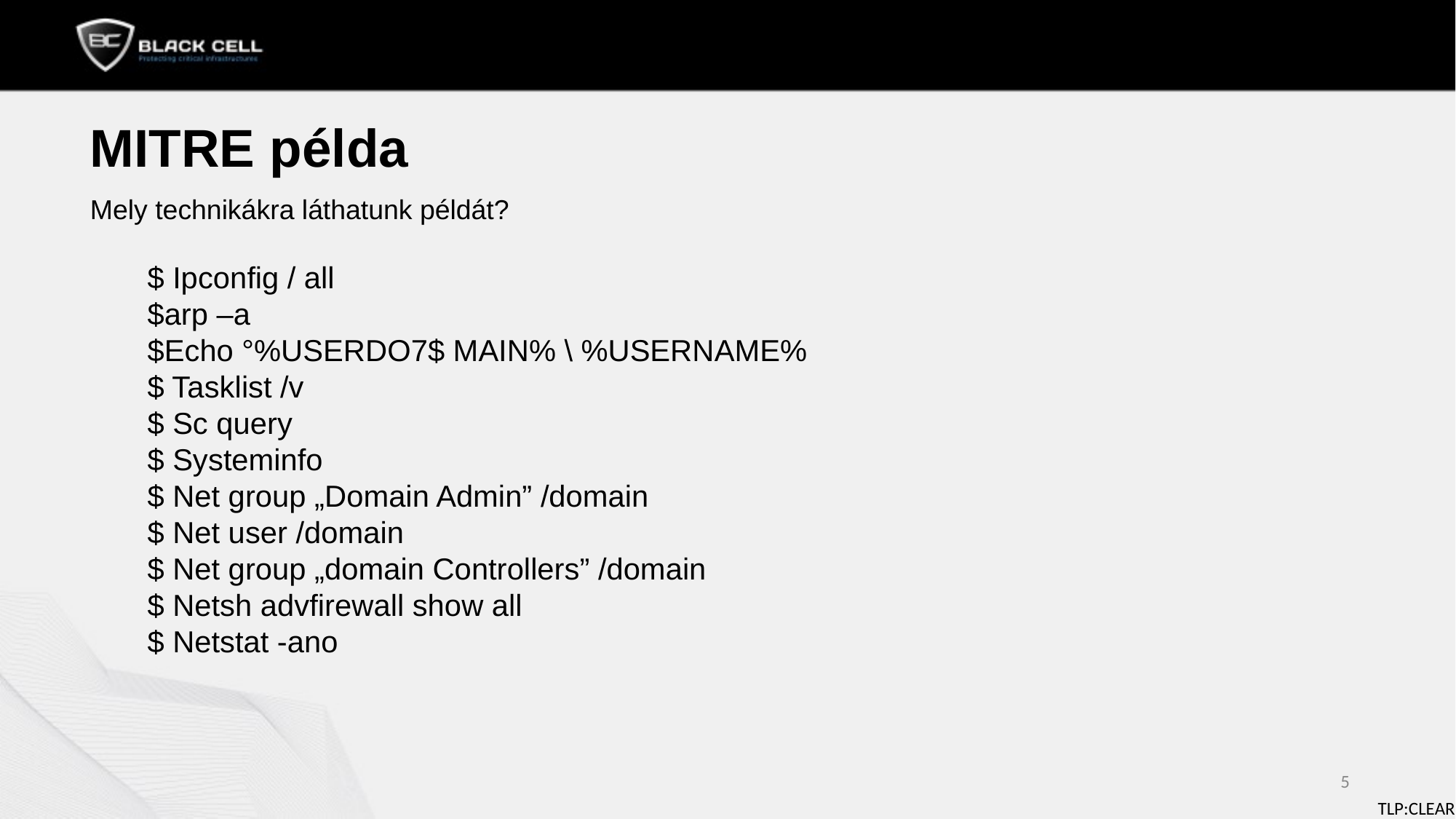

MITRE példa
Mely technikákra láthatunk példát?

$ Ipconfig / all
$arp –a
$Echo °%USERDO7$ MAIN% \ %USERNAME%
$ Tasklist /v
$ Sc query
$ Systeminfo
$ Net group „Domain Admin” /domain
$ Net user /domain
$ Net group „domain Controllers” /domain
$ Netsh advfirewall show all
$ Netstat -ano
5